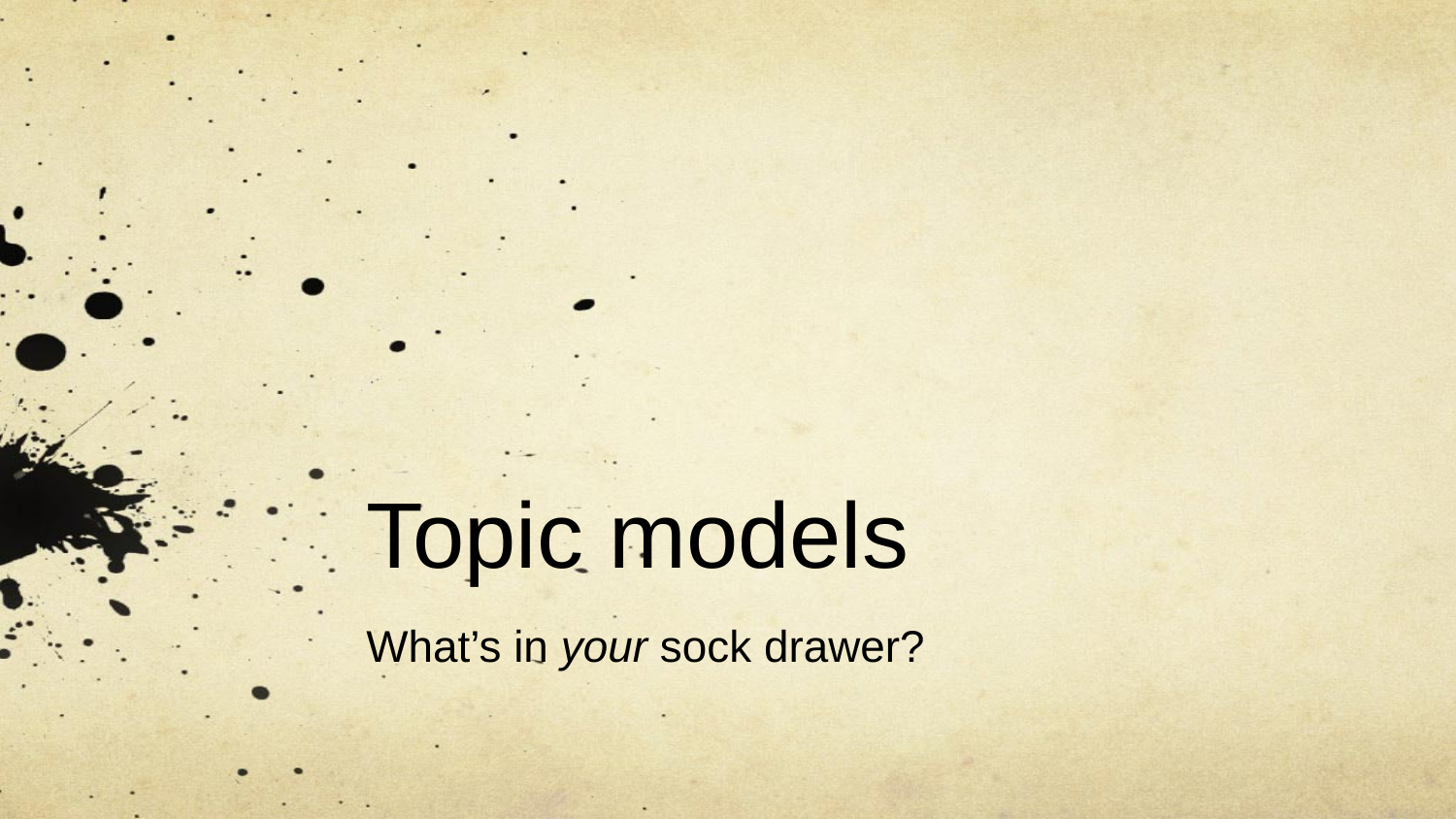

# Topic models
What’s in your sock drawer?